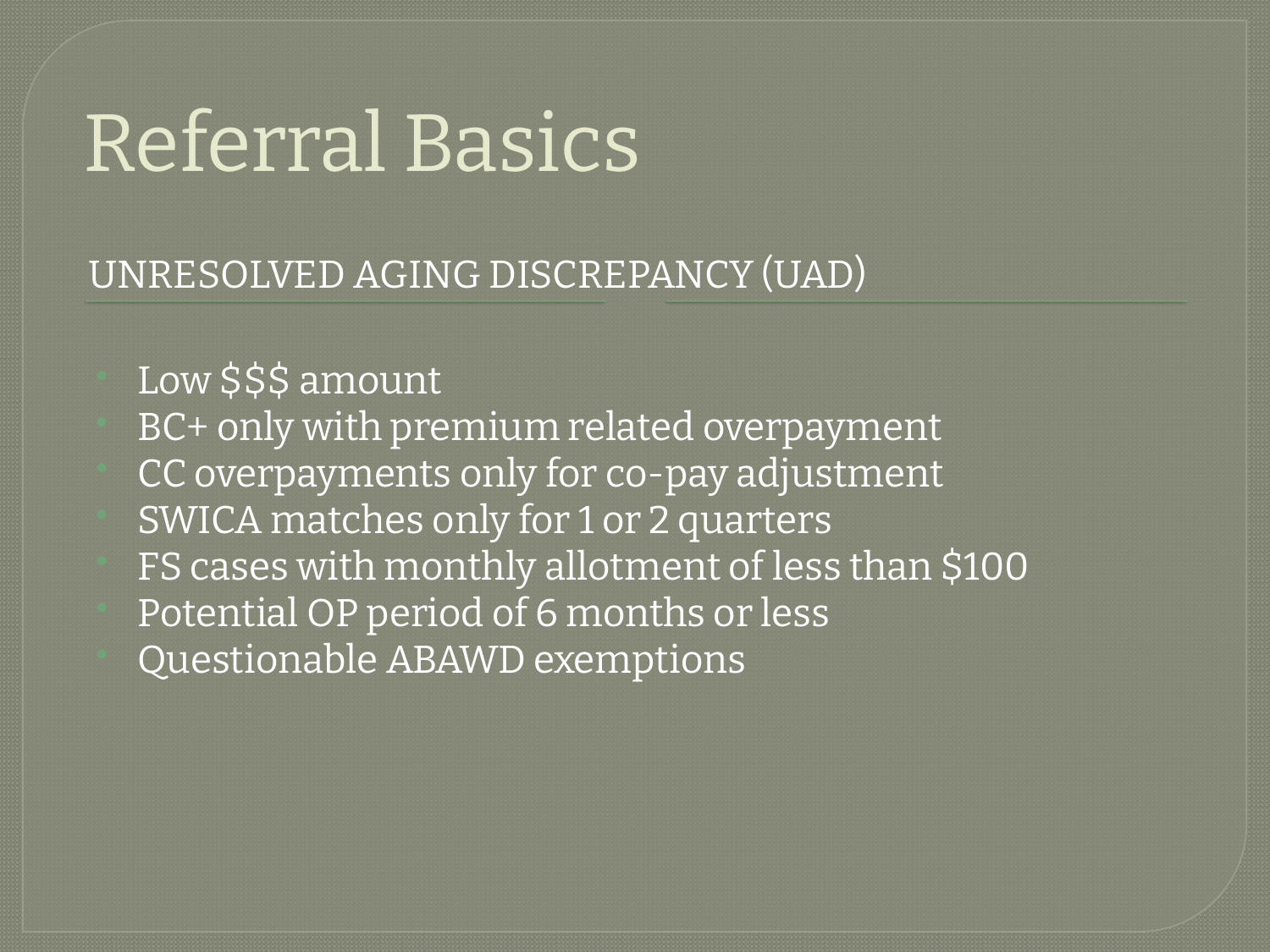

# Referral Basics
UNRESOLVED AGING DISCREPANCY (UAD)
Low $$$ amount
BC+ only with premium related overpayment
CC overpayments only for co-pay adjustment
SWICA matches only for 1 or 2 quarters
FS cases with monthly allotment of less than $100
Potential OP period of 6 months or less
Questionable ABAWD exemptions